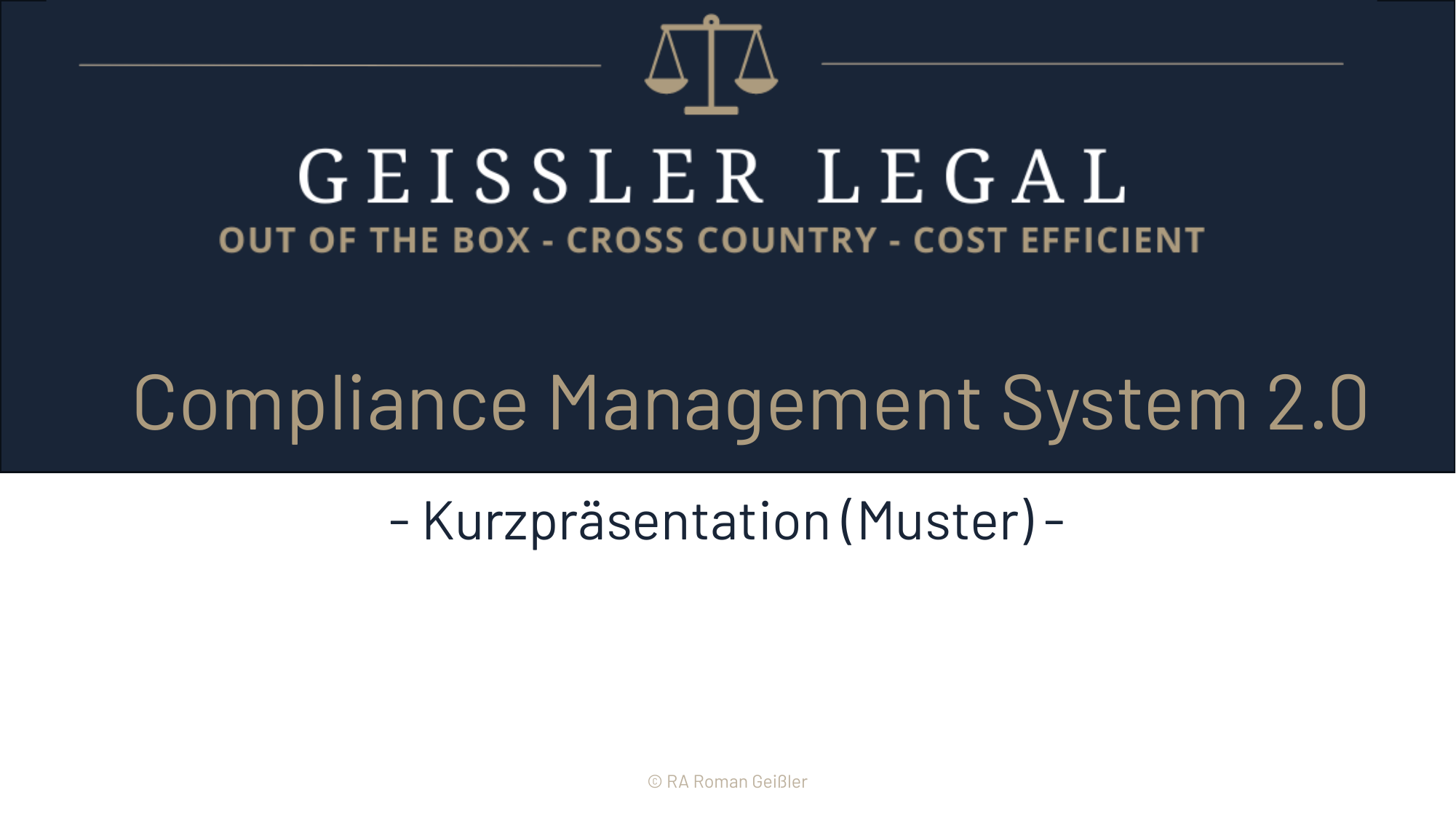

# Compliance Management System 2.0
- Kurzpräsentation (Muster) -

© RA Roman Geißler